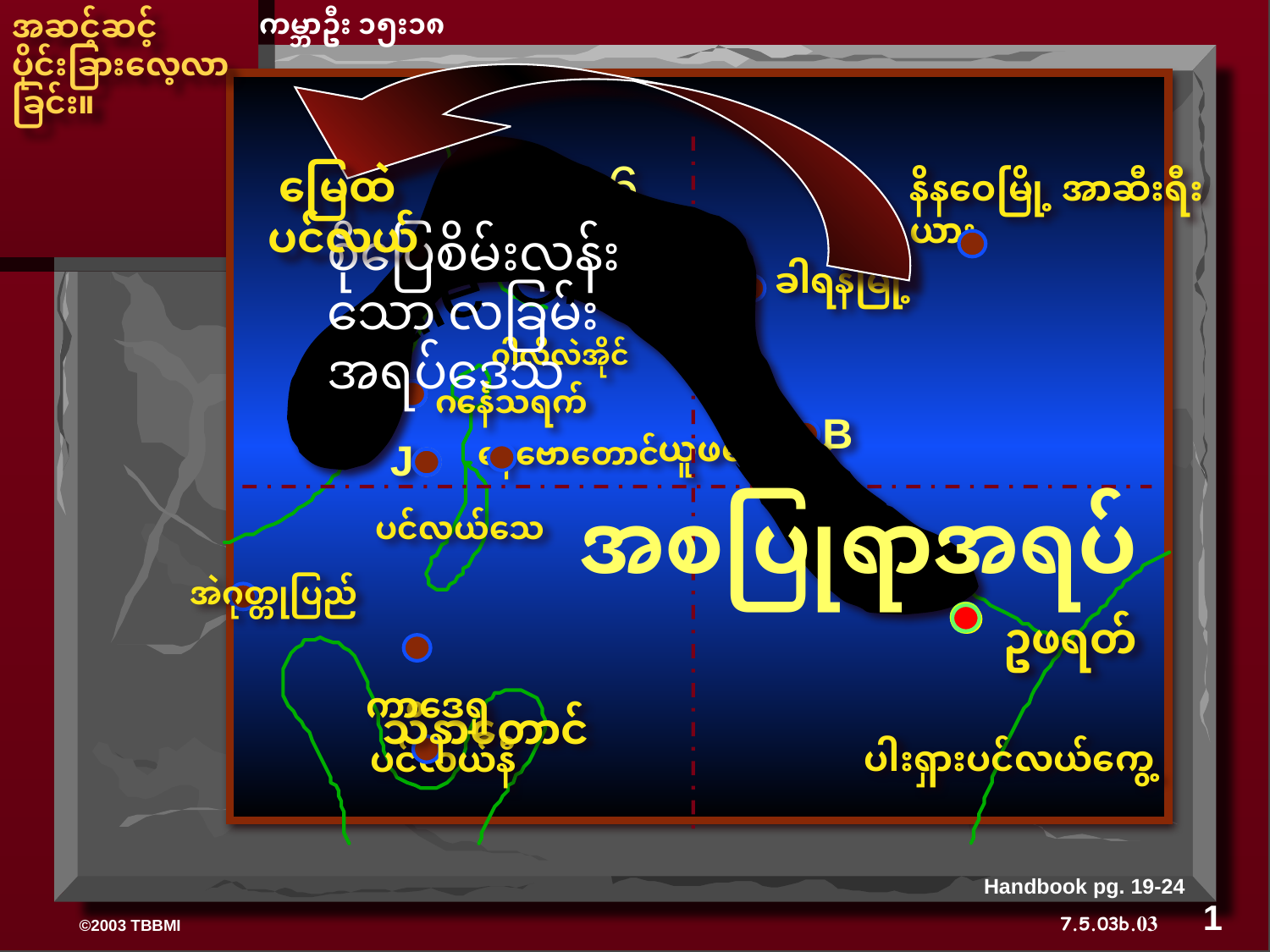

အဆင့်ဆင့်ပိုင်းခြားလေ့လာခြင်း။
ကမ္ဘာဦး ၁၅း၁၈

Fertile Crescent

6
 မြေထဲပင်လယ်
နိနဝေမြို့ အာဆီးရီးယား

စိုပြေစိမ်းလန်းသော လခြမ်းအရပ်ဒေသ

ခါရန်မြို့

ဂါလိလဲအိုင်

ဂင်္နေသရက်

B

ယူဖရေးတီး

J
နေဗောတောင်

အစပြုရာအရပ်

ပင်လယ်သေ

အဲဂုတ္တုပြည်

ဥဖရတ်

 ကာဒေရှ
သိနာတောင်
ပါးရှားပင်လယ်ကွေ့
ပင်လယ်နီ

Handbook pg. 19-24
1
03